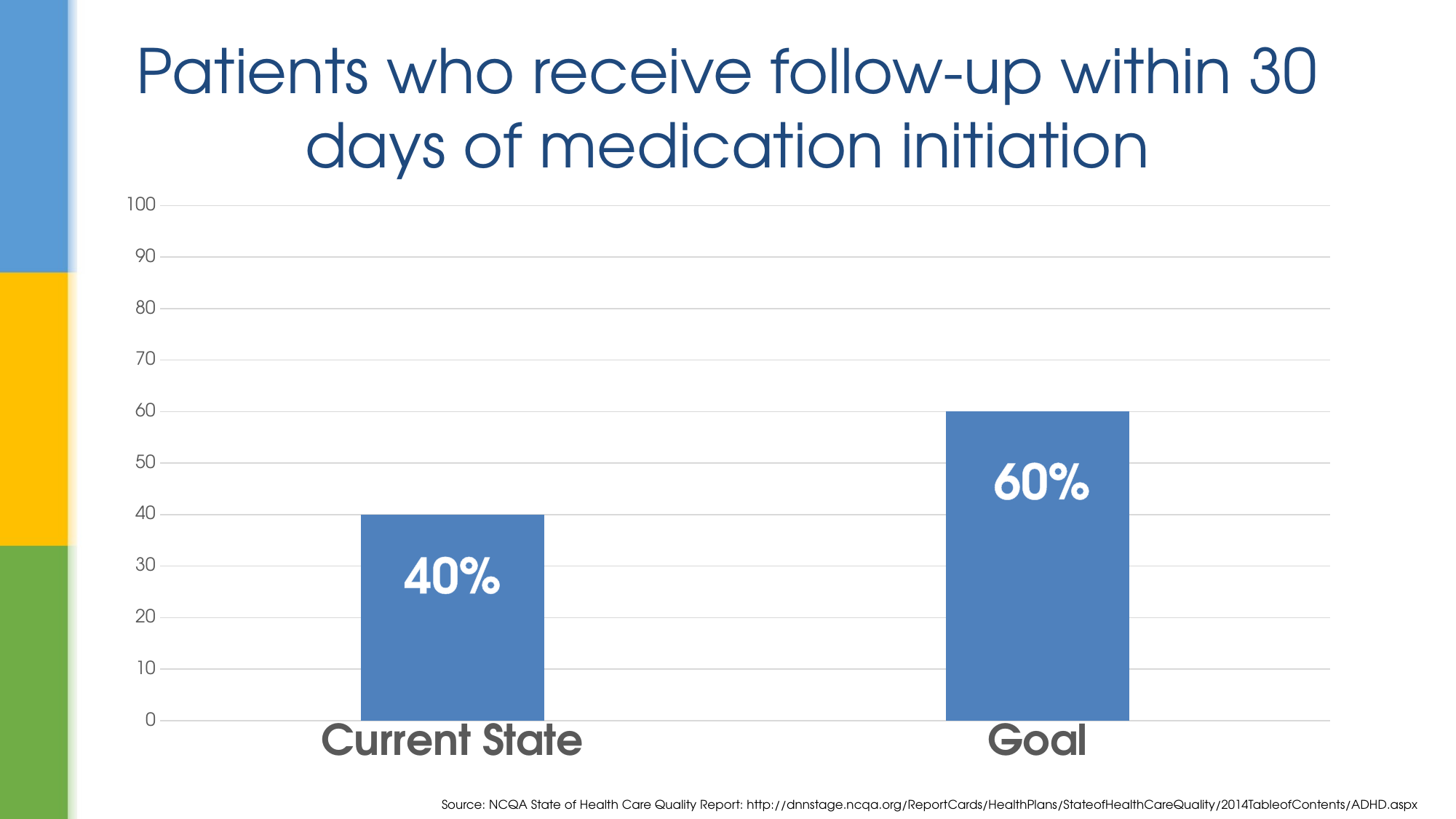

# Patients who receive follow-up within 30 days of medication initiation

### Chart

| Category | Series 1 |
|---|---|
| Current State | 40.0 |
| Goal | 60.0 |
60%
40%
Source: NCQA State of Health Care Quality Report: http://dnnstage.ncqa.org/ReportCards/HealthPlans/StateofHealthCareQuality/2014TableofContents/ADHD.aspx